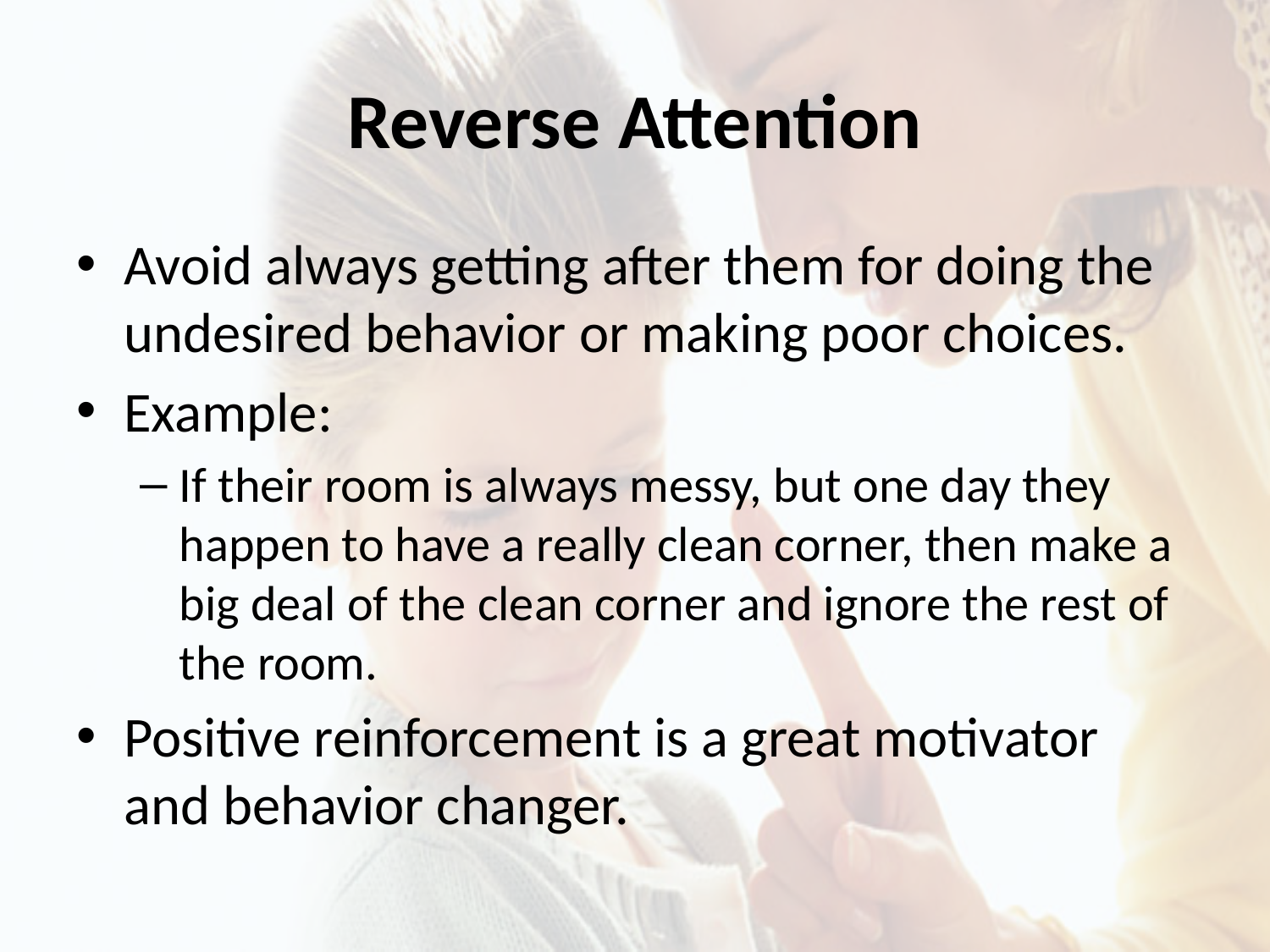

# Reverse Attention
Avoid always getting after them for doing the undesired behavior or making poor choices.
Example:
If their room is always messy, but one day they happen to have a really clean corner, then make a big deal of the clean corner and ignore the rest of the room.
Positive reinforcement is a great motivator and behavior changer.